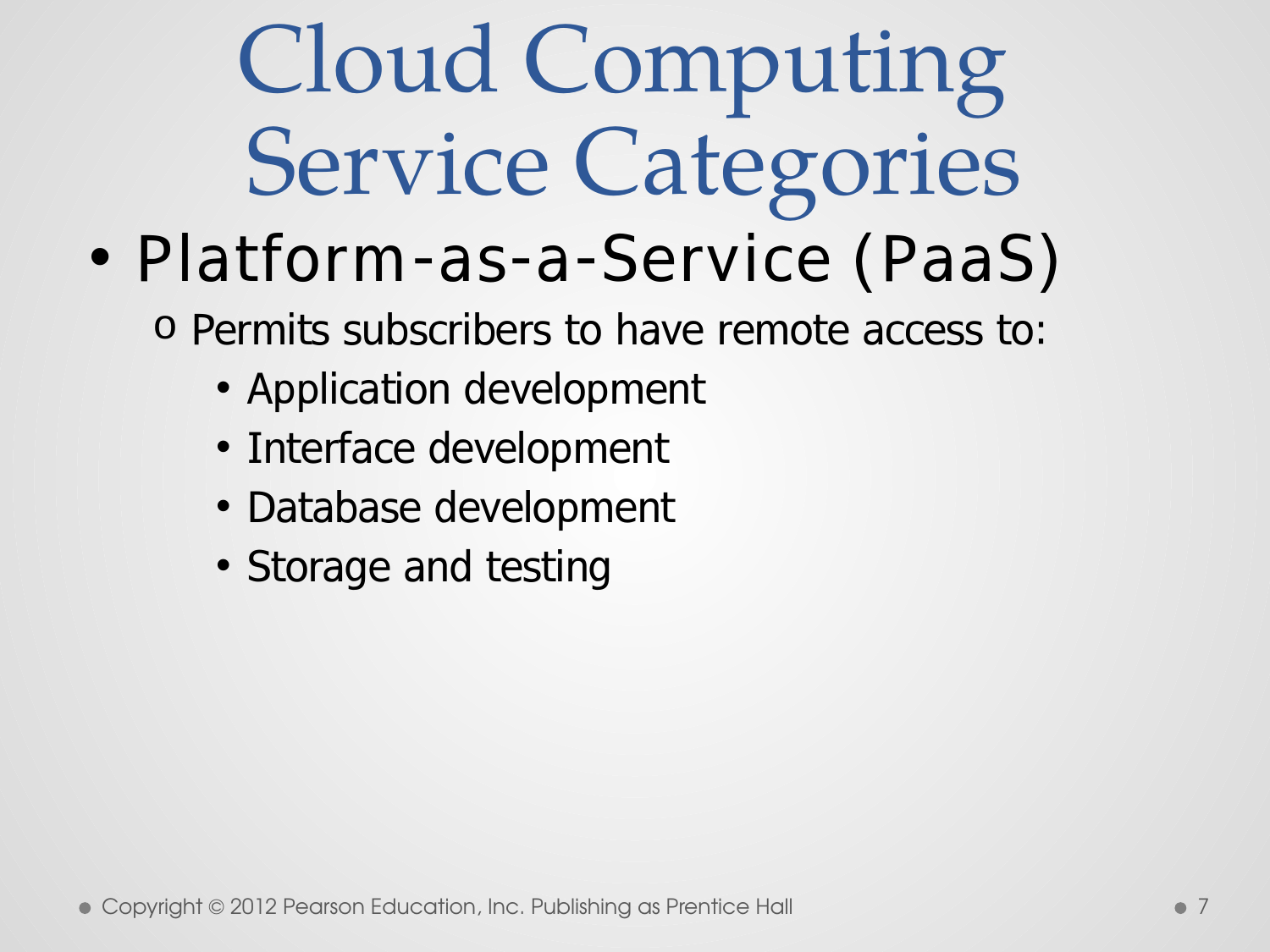

# Cloud Computing Service Categories
Platform-as-a-Service (PaaS)
Permits subscribers to have remote access to:
Application development
Interface development
Database development
Storage and testing
7
Copyright © 2012 Pearson Education, Inc. Publishing as Prentice Hall